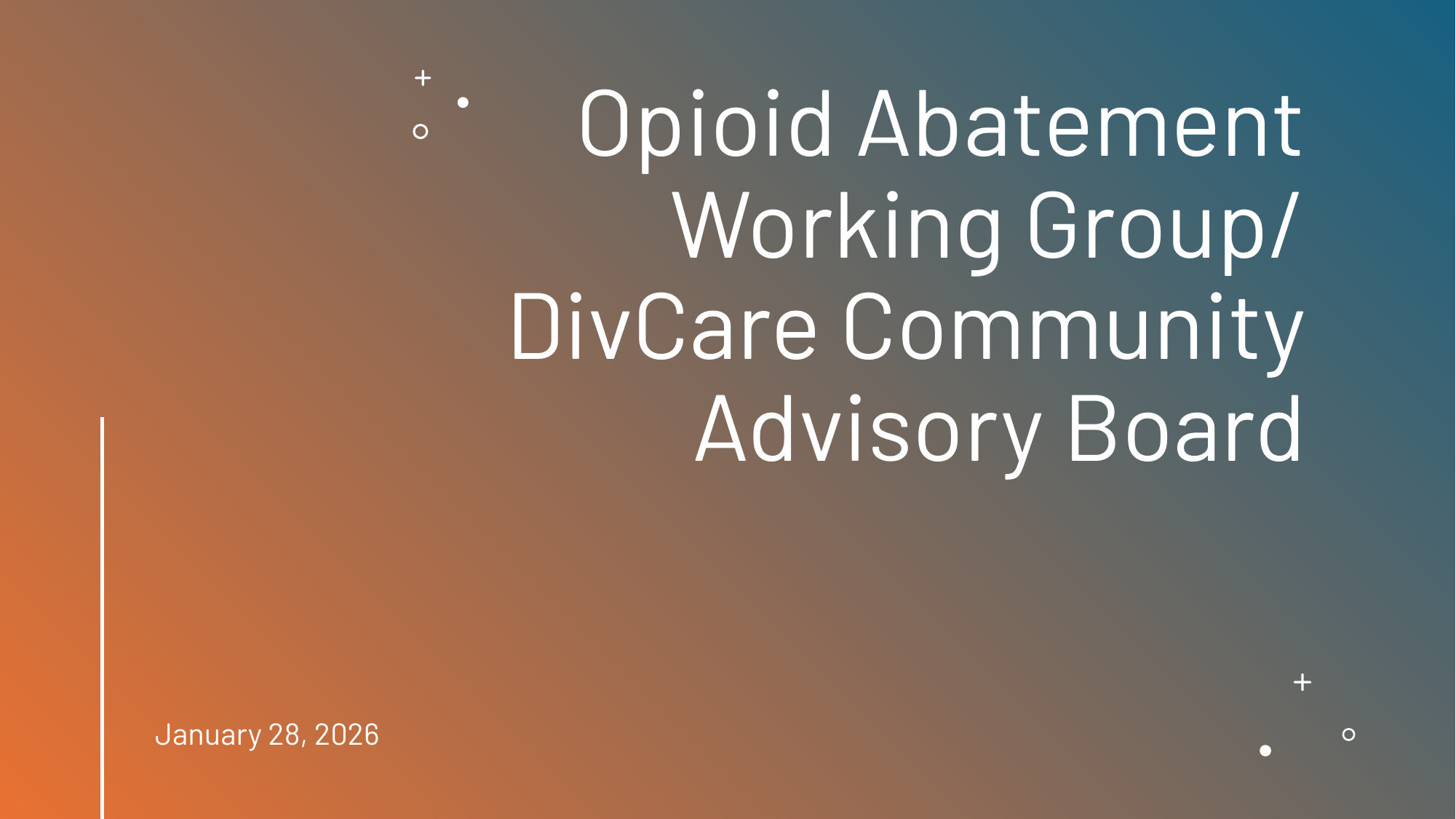

# Opioid Abatement Working Group/ DivCare Community Advisory Board

January 28, 2026